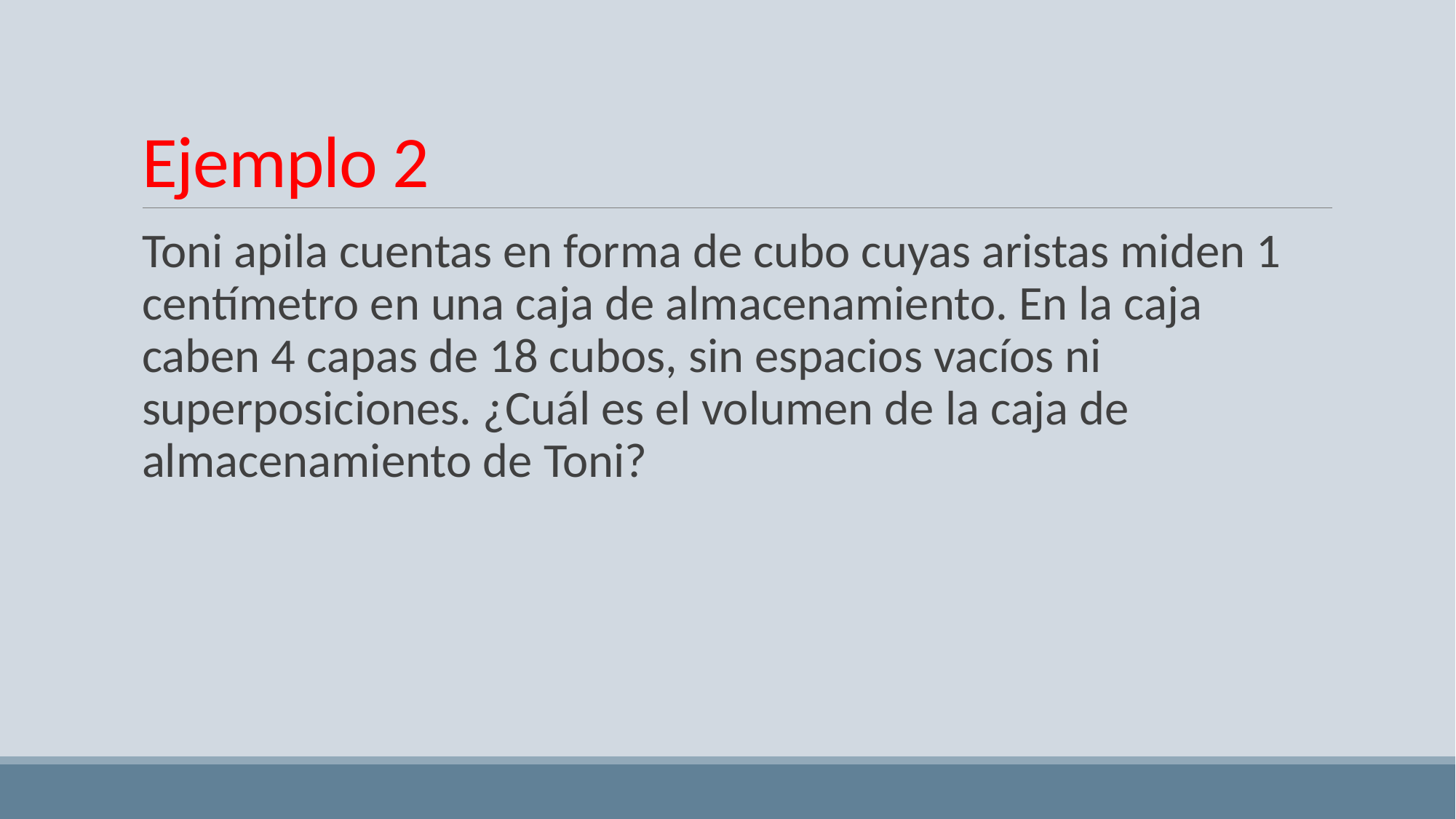

# Ejemplo 2
Toni apila cuentas en forma de cubo cuyas aristas miden 1 centímetro en una caja de almacenamiento. En la caja caben 4 capas de 18 cubos, sin espacios vacíos ni superposiciones. ¿Cuál es el volumen de la caja de almacenamiento de Toni?